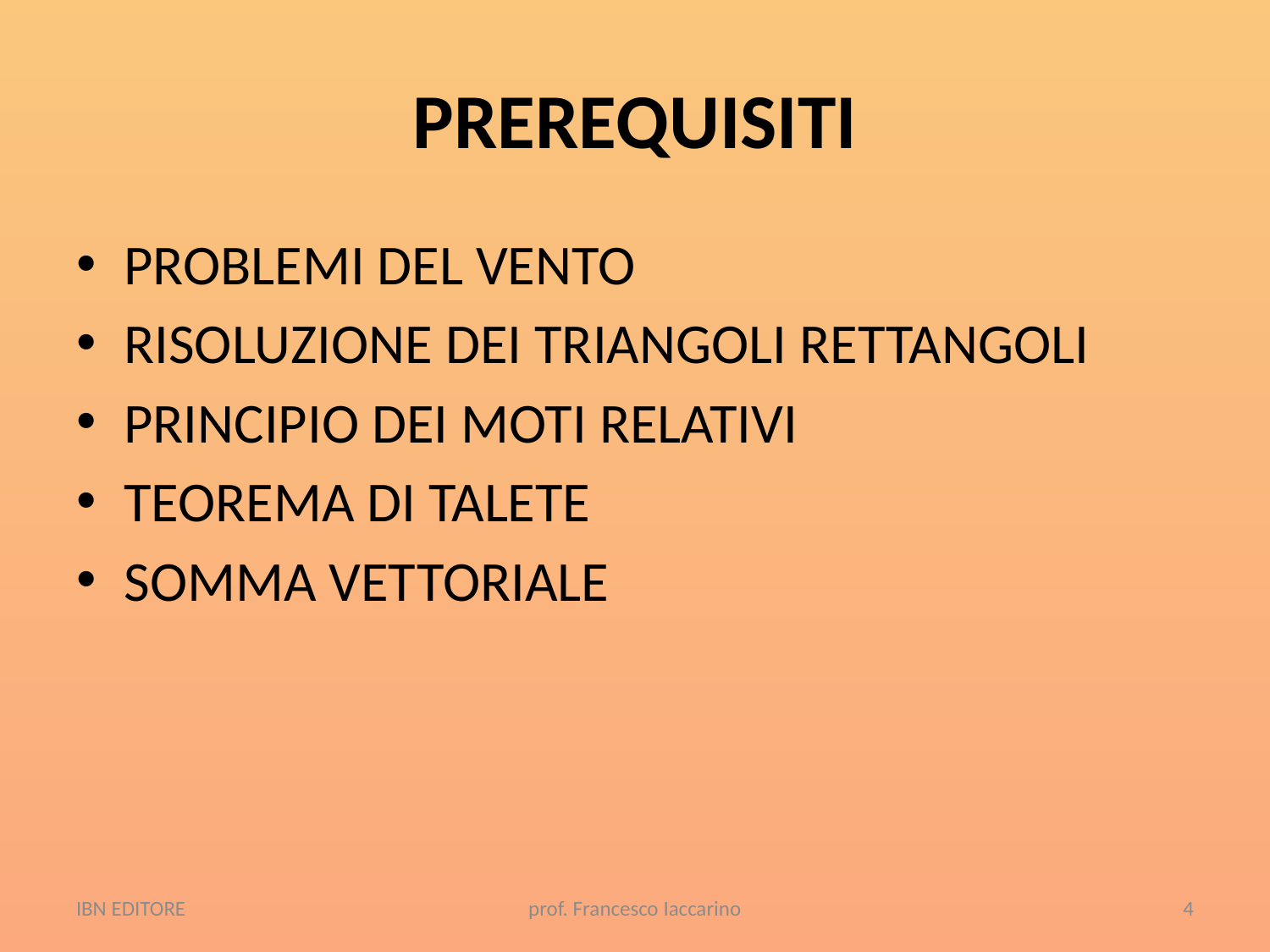

# PREREQUISITI
PROBLEMI DEL VENTO
RISOLUZIONE DEI TRIANGOLI RETTANGOLI
PRINCIPIO DEI MOTI RELATIVI
TEOREMA DI TALETE
SOMMA VETTORIALE
IBN EDITORE
prof. Francesco Iaccarino
4